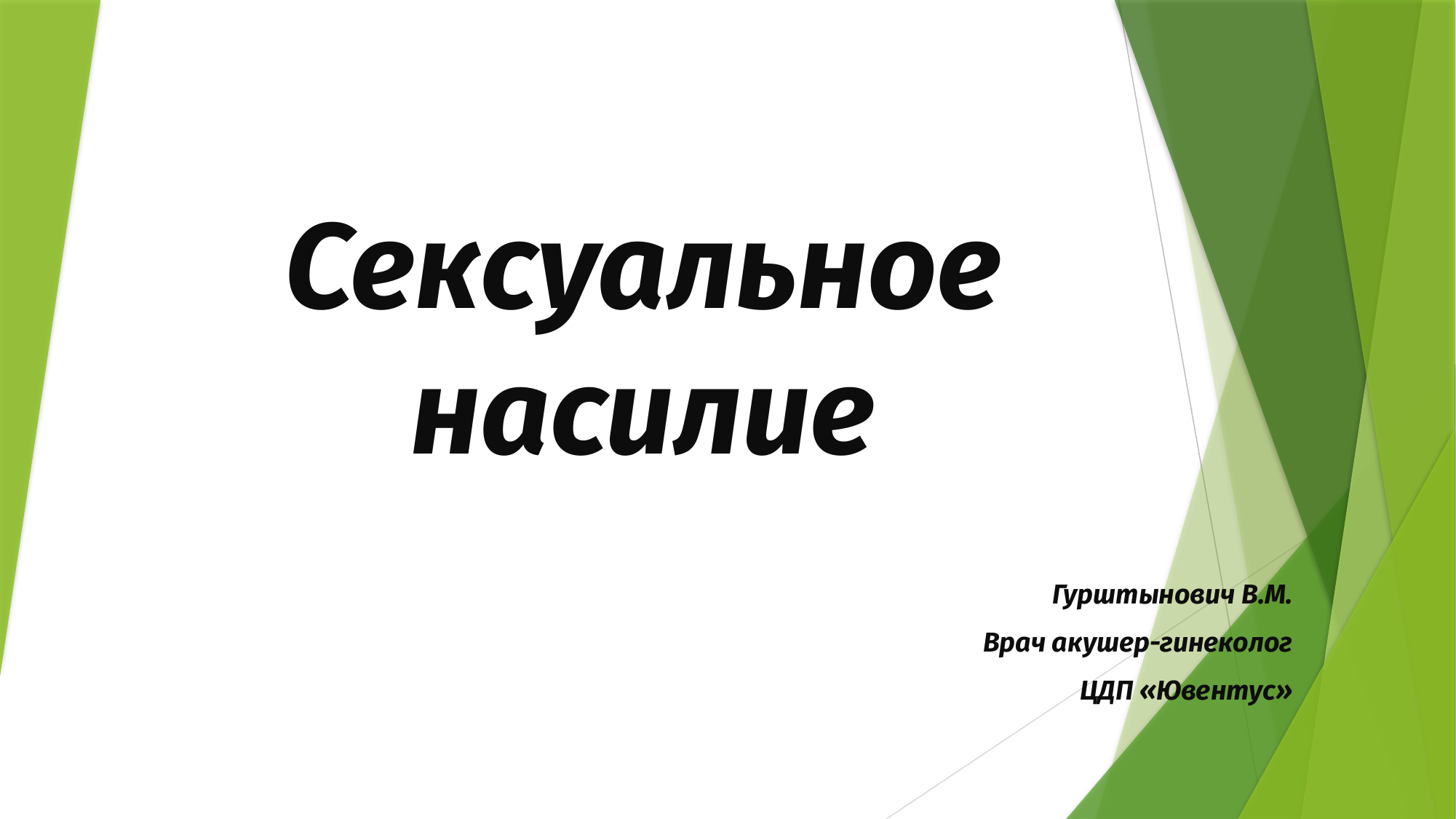

# Сексуальное насилие
Гурштынович В.М.
Врач акушер-гинеколог
ЦДП «Ювентус»